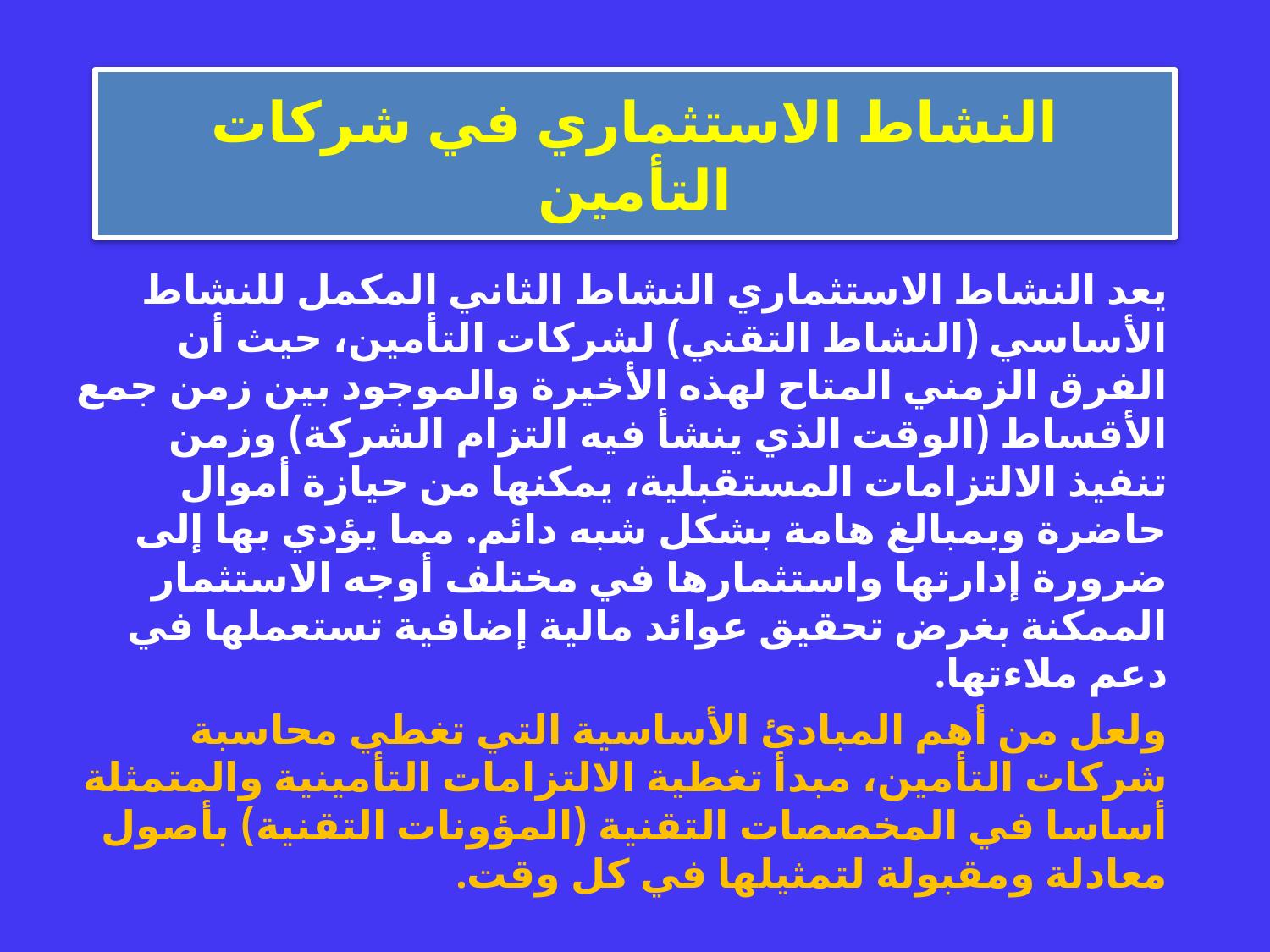

# النشاط الاستثماري في شركات التأمين
يعد النشاط الاستثماري النشاط الثاني المكمل للنشاط الأساسي (النشاط التقني) لشركات التأمين، حيث أن الفرق الزمني المتاح لهذه الأخيرة والموجود بين زمن جمع الأقساط (الوقت الذي ينشأ فيه التزام الشركة) وزمن تنفيذ الالتزامات المستقبلية، يمكنها من حيازة أموال حاضرة وبمبالغ هامة بشكل شبه دائم. مما يؤدي بها إلى ضرورة إدارتها واستثمارها في مختلف أوجه الاستثمار الممكنة بغرض تحقيق عوائد مالية إضافية تستعملها في دعم ملاءتها.
ولعل من أهم المبادئ الأساسية التي تغطي محاسبة شركات التأمين، مبدأ تغطية الالتزامات التأمينية والمتمثلة أساسا في المخصصات التقنية (المؤونات التقنية) بأصول معادلة ومقبولة لتمثيلها في كل وقت.